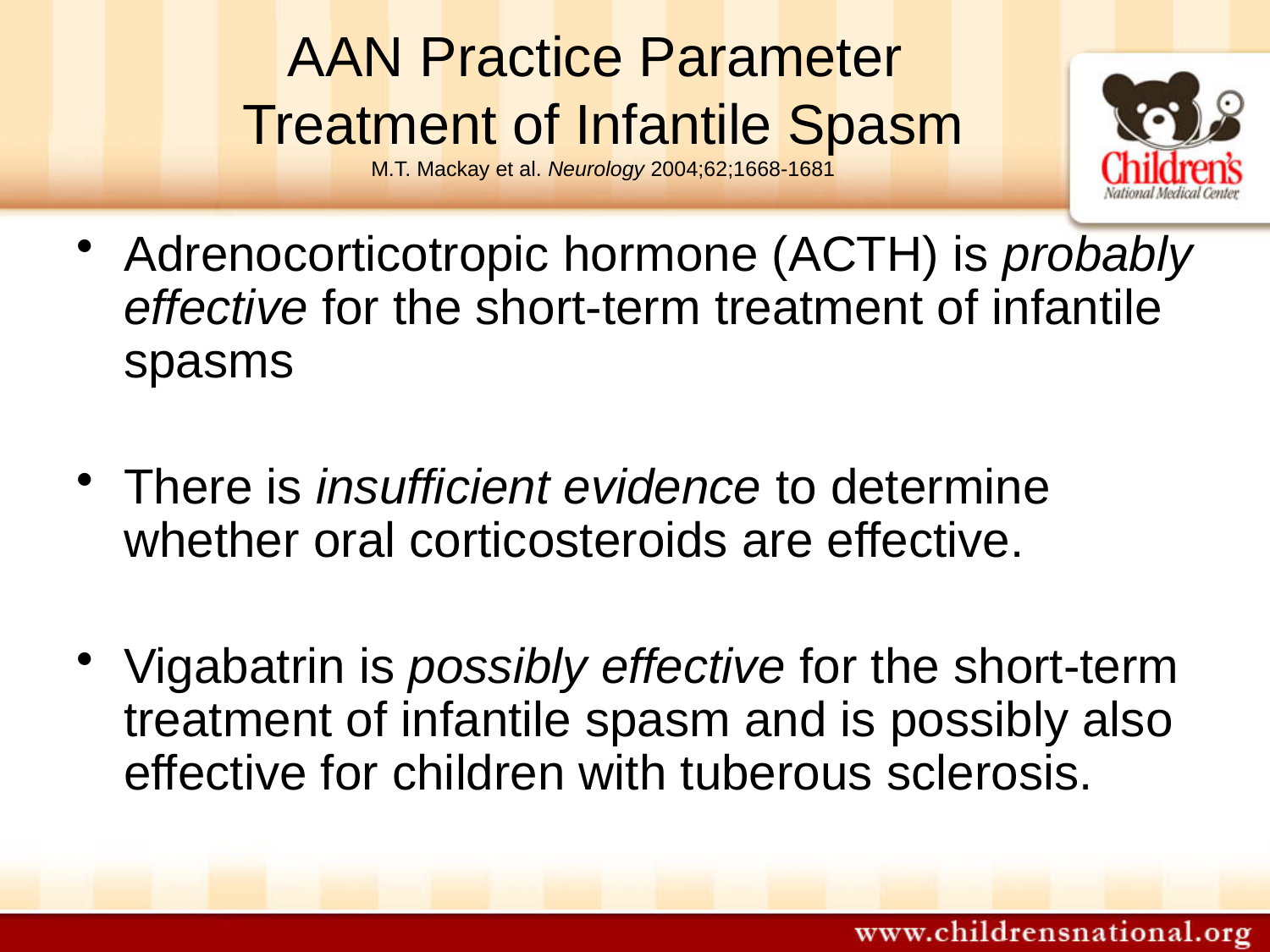

# AAN Practice Parameter Treatment of Infantile Spasm M.T. Mackay et al. Neurology 2004;62;1668-1681
Adrenocorticotropic hormone (ACTH) is probably effective for the short-term treatment of infantile spasms

There is insufficient evidence to determine whether oral corticosteroids are effective.

Vigabatrin is possibly effective for the short-term treatment of infantile spasm and is possibly also effective for children with tuberous sclerosis.